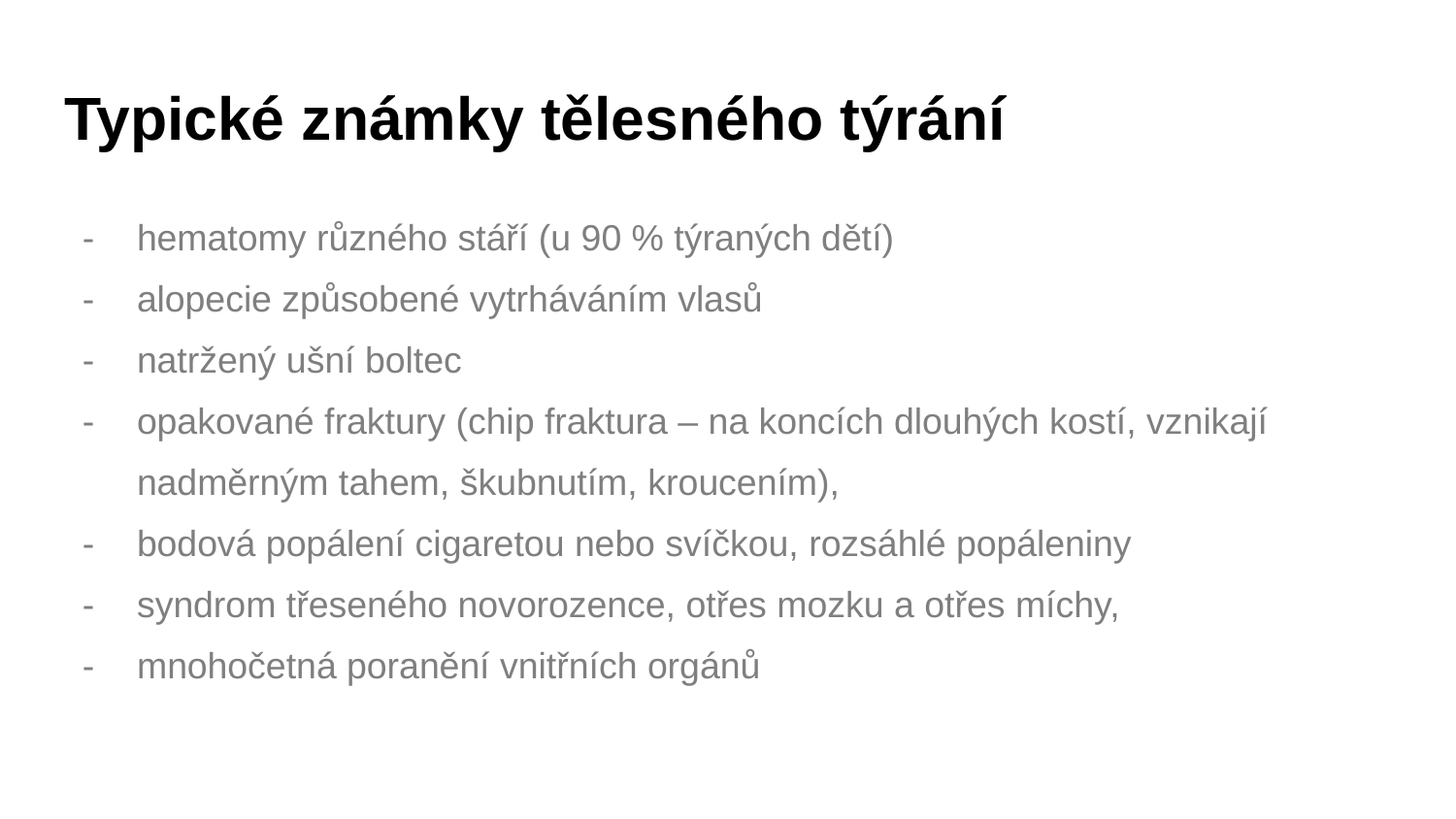

# Typické známky tělesného týrání
hematomy různého stáří (u 90 % týraných dětí)
alopecie způsobené vytrháváním vlasů
natržený ušní boltec
opakované fraktury (chip fraktura – na koncích dlouhých kostí, vznikají nadměrným tahem, škubnutím, kroucením),
bodová popálení cigaretou nebo svíčkou, rozsáhlé popáleniny
syndrom třeseného novorozence, otřes mozku a otřes míchy,
mnohočetná poranění vnitřních orgánů